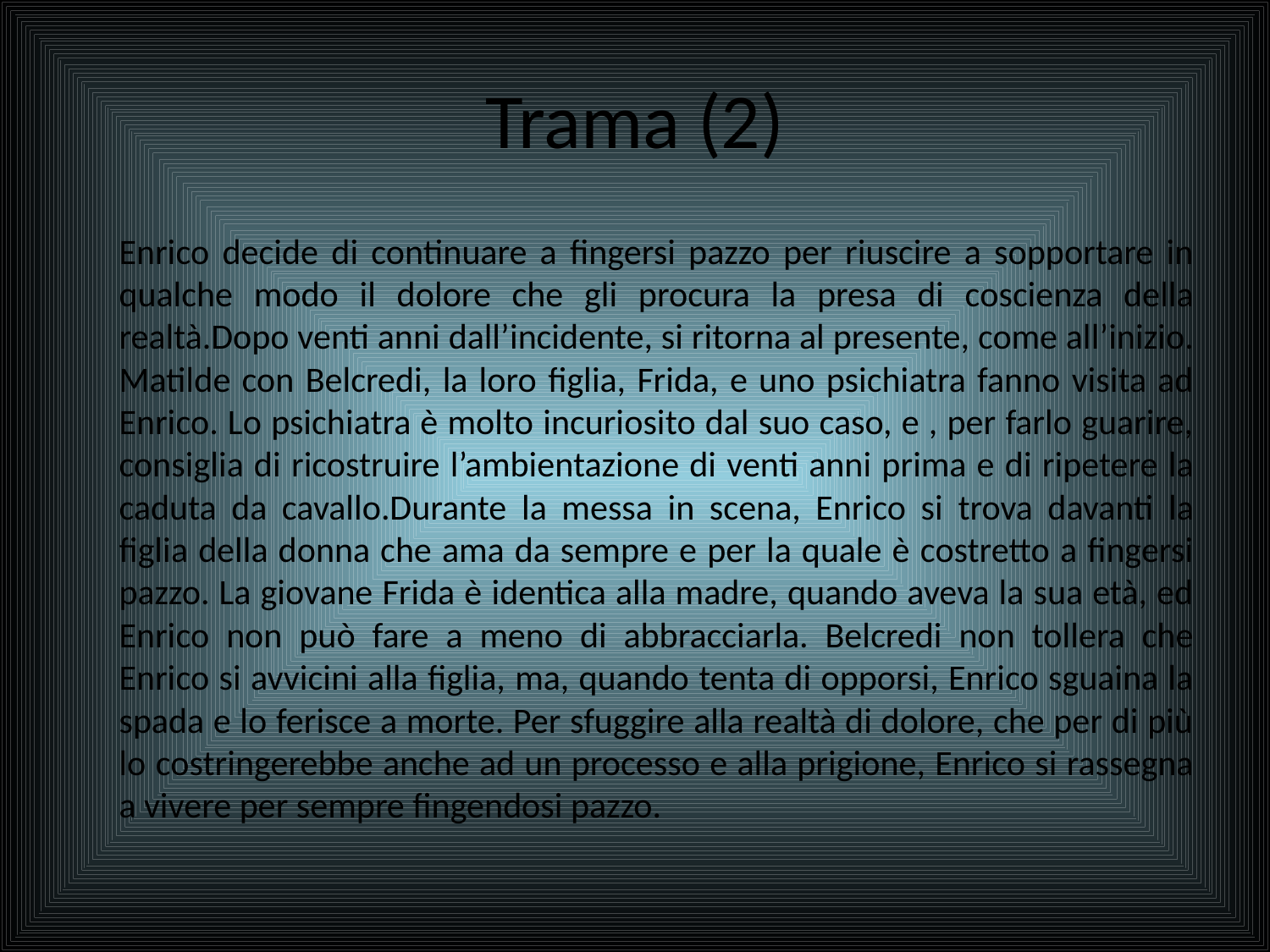

# Trama (2)
	Enrico decide di continuare a fingersi pazzo per riuscire a sopportare in qualche modo il dolore che gli procura la presa di coscienza della realtà.Dopo venti anni dall’incidente, si ritorna al presente, come all’inizio. Matilde con Belcredi, la loro figlia, Frida, e uno psichiatra fanno visita ad Enrico. Lo psichiatra è molto incuriosito dal suo caso, e , per farlo guarire, consiglia di ricostruire l’ambientazione di venti anni prima e di ripetere la caduta da cavallo.Durante la messa in scena, Enrico si trova davanti la figlia della donna che ama da sempre e per la quale è costretto a fingersi pazzo. La giovane Frida è identica alla madre, quando aveva la sua età, ed Enrico non può fare a meno di abbracciarla. Belcredi non tollera che Enrico si avvicini alla figlia, ma, quando tenta di opporsi, Enrico sguaina la spada e lo ferisce a morte. Per sfuggire alla realtà di dolore, che per di più lo costringerebbe anche ad un processo e alla prigione, Enrico si rassegna a vivere per sempre fingendosi pazzo.